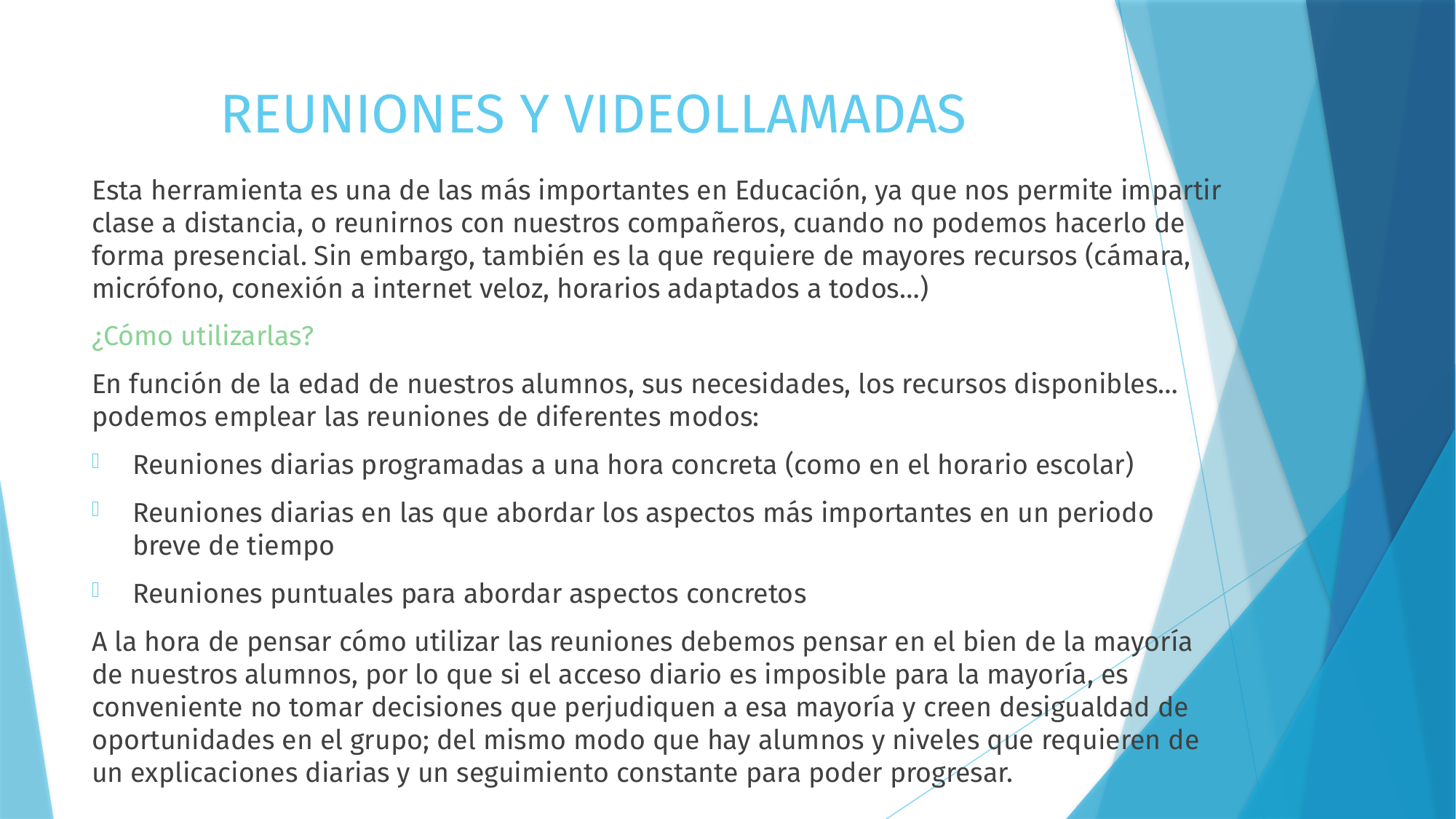

# REUNIONES Y VIDEOLLAMADAS
Esta herramienta es una de las más importantes en Educación, ya que nos permite impartir clase a distancia, o reunirnos con nuestros compañeros, cuando no podemos hacerlo de forma presencial. Sin embargo, también es la que requiere de mayores recursos (cámara, micrófono, conexión a internet veloz, horarios adaptados a todos…)
¿Cómo utilizarlas?
En función de la edad de nuestros alumnos, sus necesidades, los recursos disponibles… podemos emplear las reuniones de diferentes modos:
Reuniones diarias programadas a una hora concreta (como en el horario escolar)
Reuniones diarias en las que abordar los aspectos más importantes en un periodo breve de tiempo
Reuniones puntuales para abordar aspectos concretos
A la hora de pensar cómo utilizar las reuniones debemos pensar en el bien de la mayoría de nuestros alumnos, por lo que si el acceso diario es imposible para la mayoría, es conveniente no tomar decisiones que perjudiquen a esa mayoría y creen desigualdad de oportunidades en el grupo; del mismo modo que hay alumnos y niveles que requieren de un explicaciones diarias y un seguimiento constante para poder progresar.